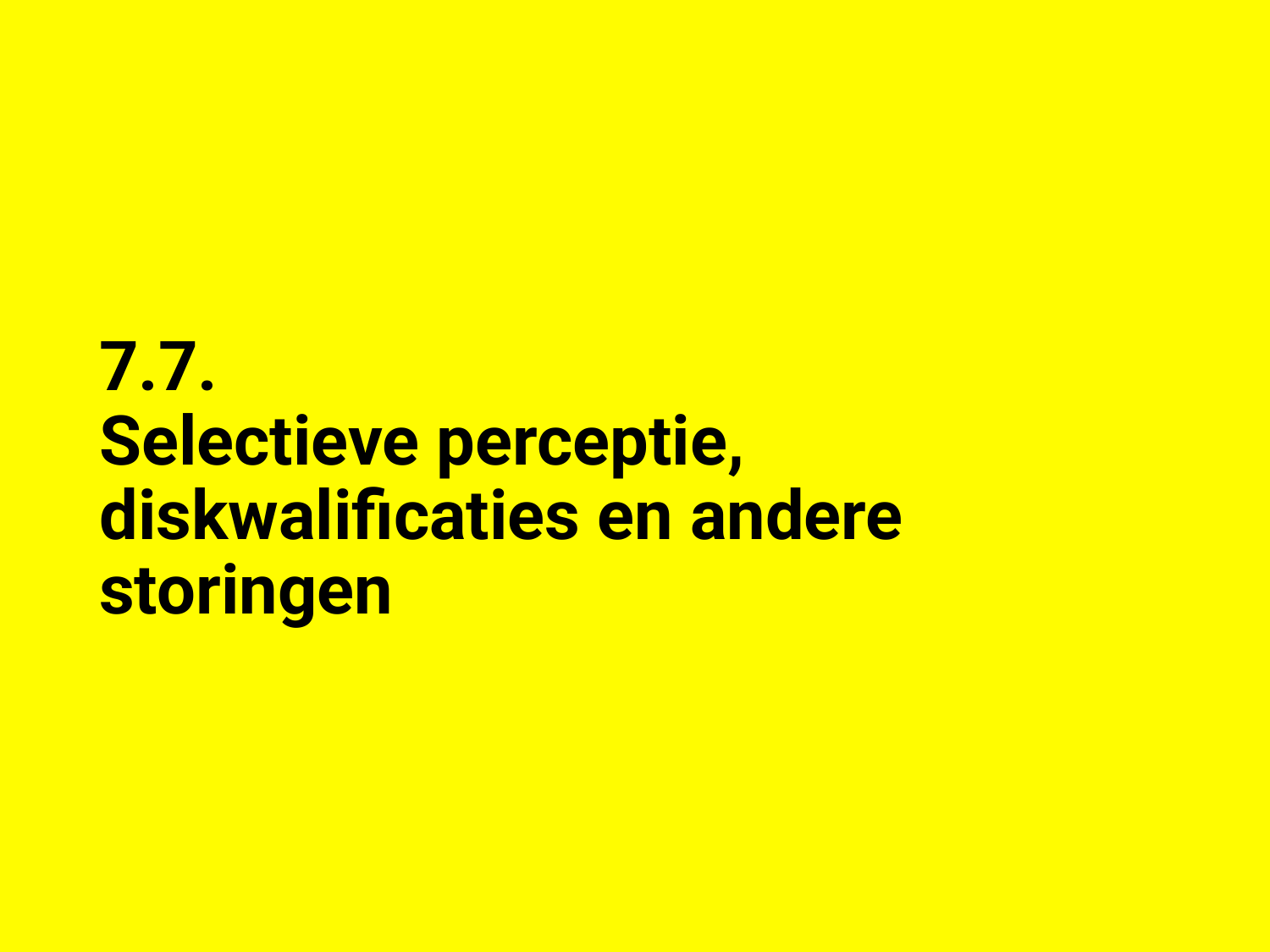

# 7.7. Selectieve perceptie, diskwalificaties en andere storingen